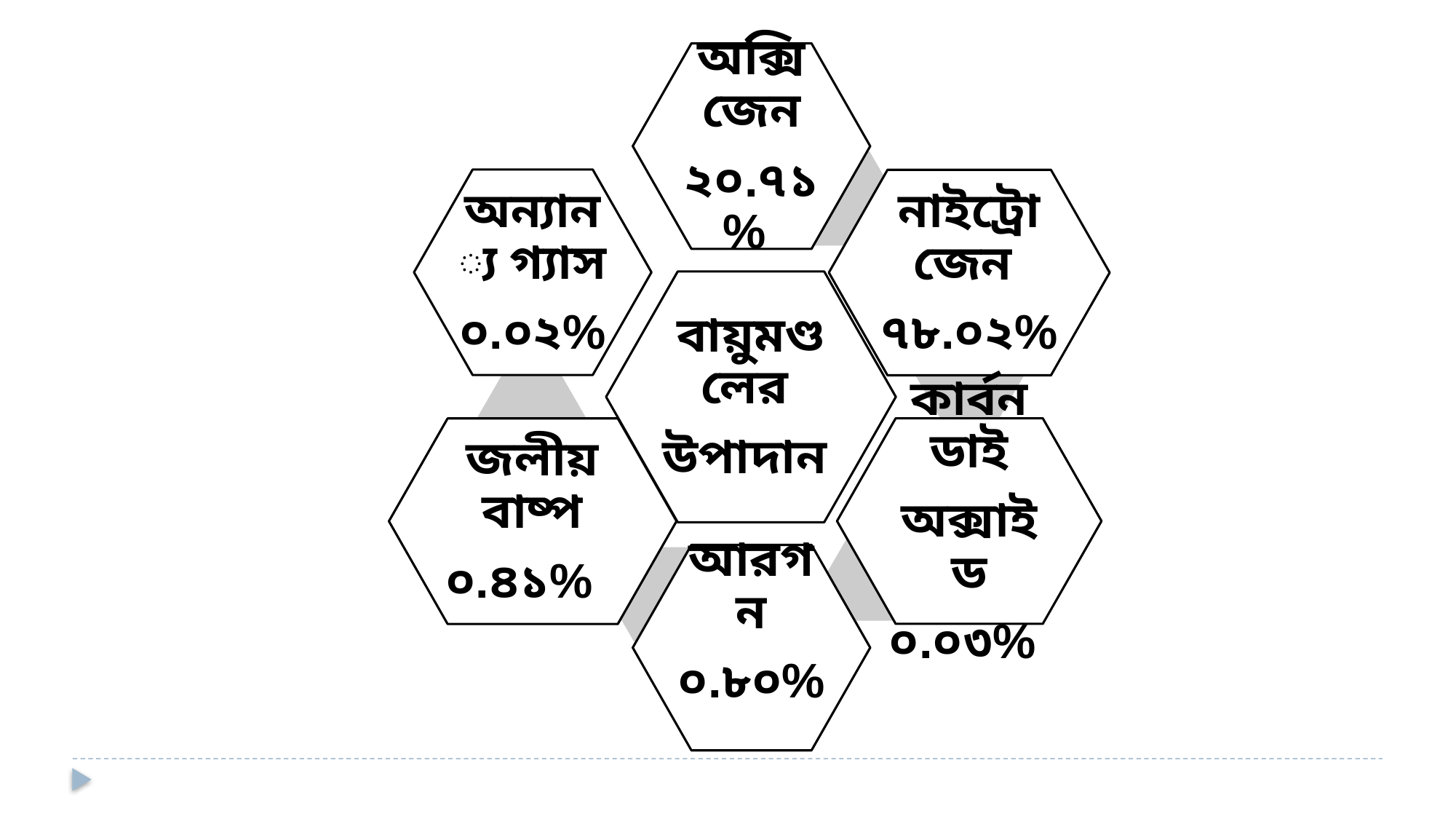

বায়ুমণ্ডলের
উপাদান
অক্সিজেন
২০.৭১%
নাইট্রোজেন
৭৮.০২%
কার্বন ডাই
অক্সাইড
০.০৩%
আরগন
০.৮০%
জলীয় বাষ্প
০.৪১%
অন্যান্য গ্যাস
০.০২%